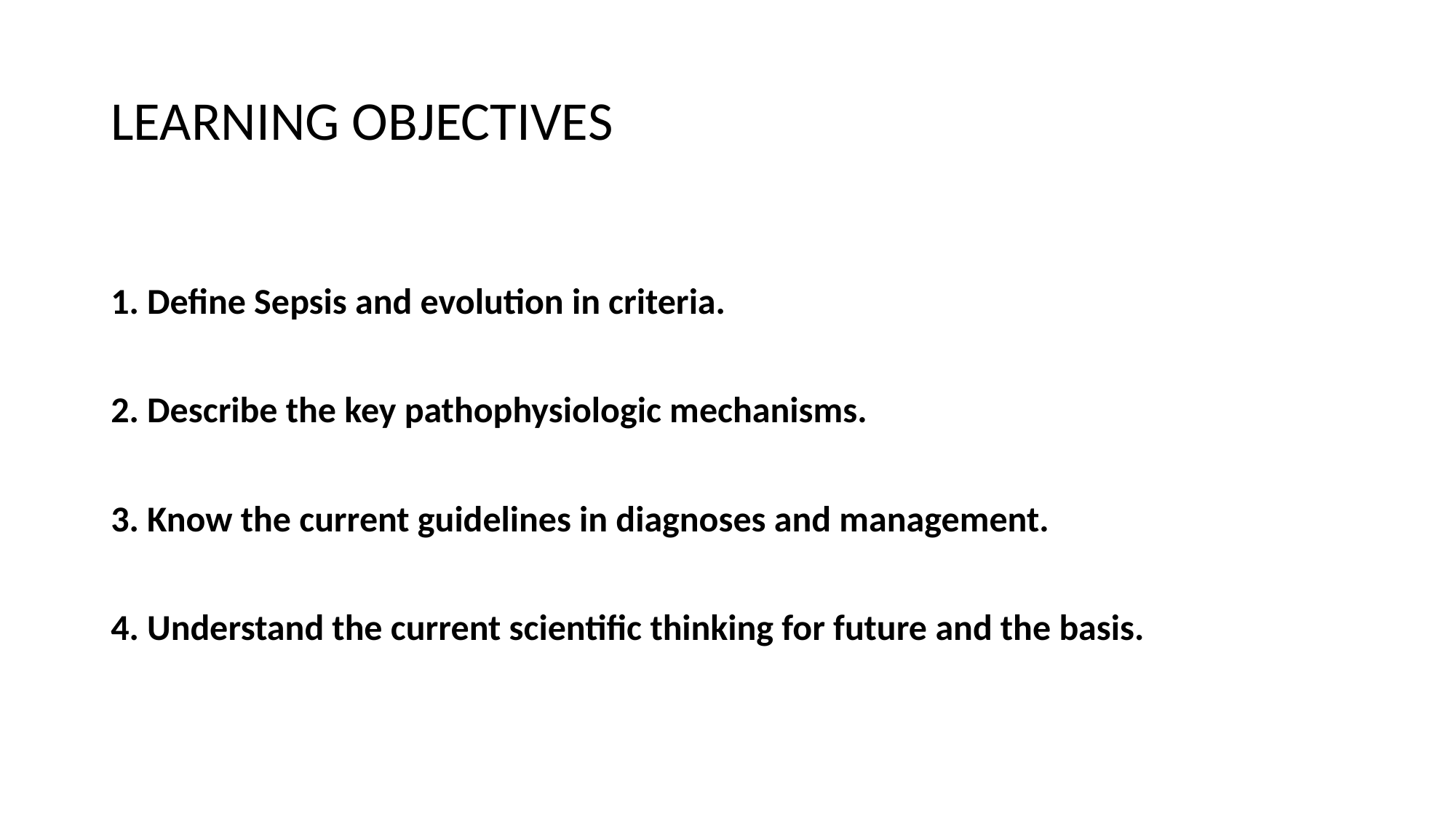

# LEARNING OBJECTIVES

1. Define Sepsis and evolution in criteria.

2. Describe the key pathophysiologic mechanisms.

3. Know the current guidelines in diagnoses and management.

4. Understand the current scientific thinking for future and the basis.